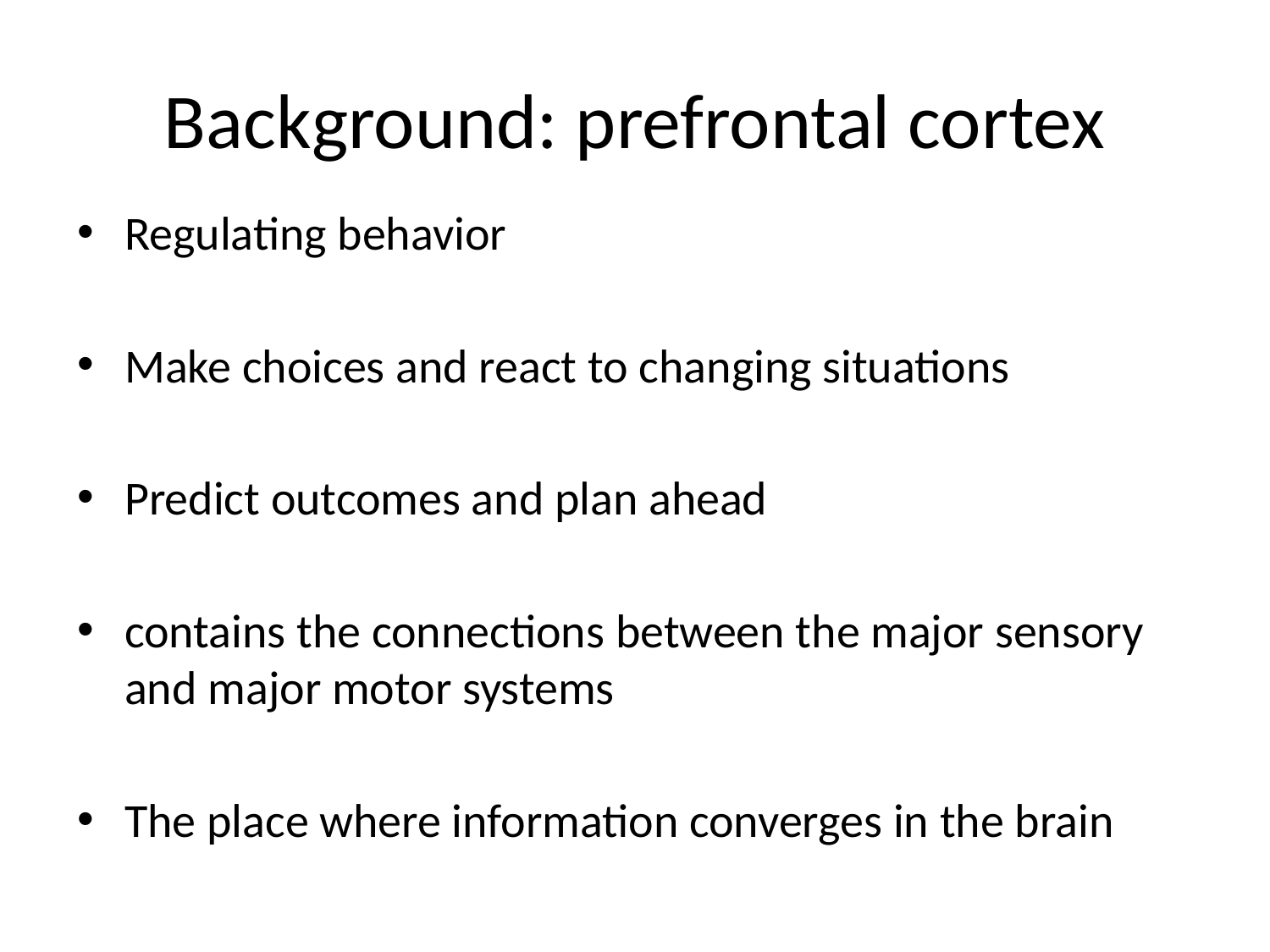

# Background: prefrontal cortex
Regulating behavior

Make choices and react to changing situations

Predict outcomes and plan ahead

contains the connections between the major sensory and major motor systems

The place where information converges in the brain